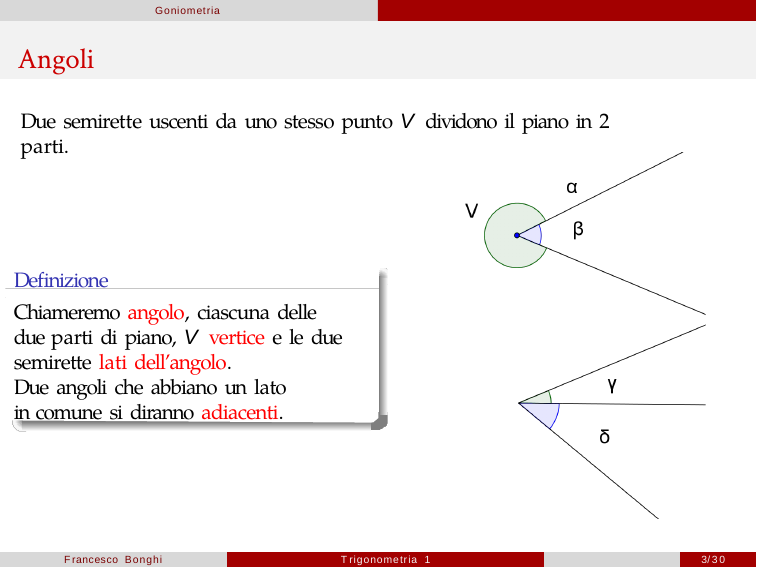

Goniometria

# Angoli
Due semirette uscenti da uno stesso punto V  dividono il piano in 2 parti.

Definizione
Chiameremo angolo, ciascuna delle due parti di piano, V  vertice e le due semirette lati dell’angolo.
Due angoli che abbiano un lato in comune si diranno adiacenti.

Francesco  Bonghi
Trigonometria  1
3/30